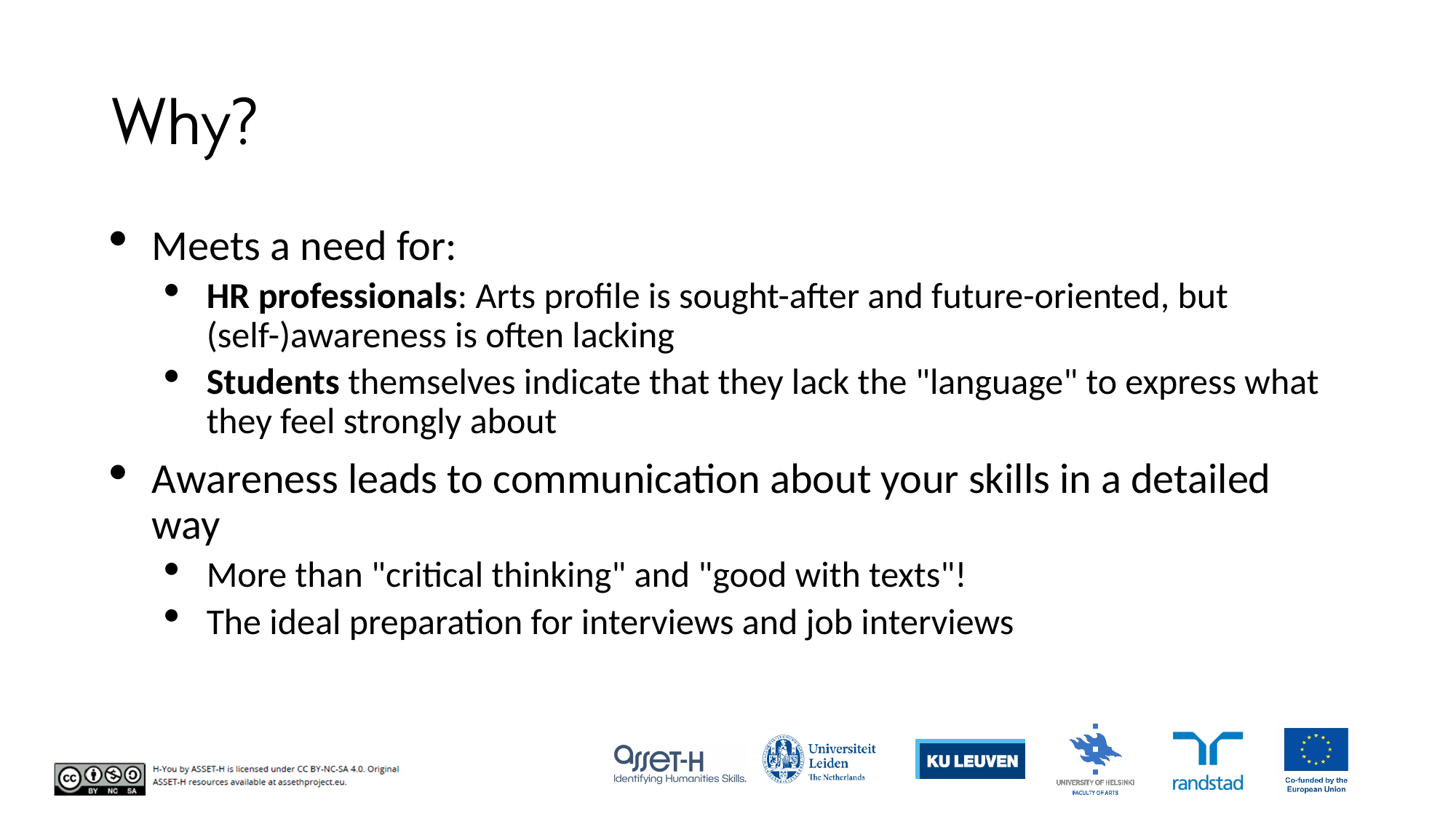

# Why?
Meets a need for:
HR professionals: Arts profile is sought-after and future-oriented, but (self-)awareness is often lacking
Students themselves indicate that they lack the "language" to express what they feel strongly about
Awareness leads to communication about your skills in a detailed way
More than "critical thinking" and "good with texts"!
The ideal preparation for interviews and job interviews